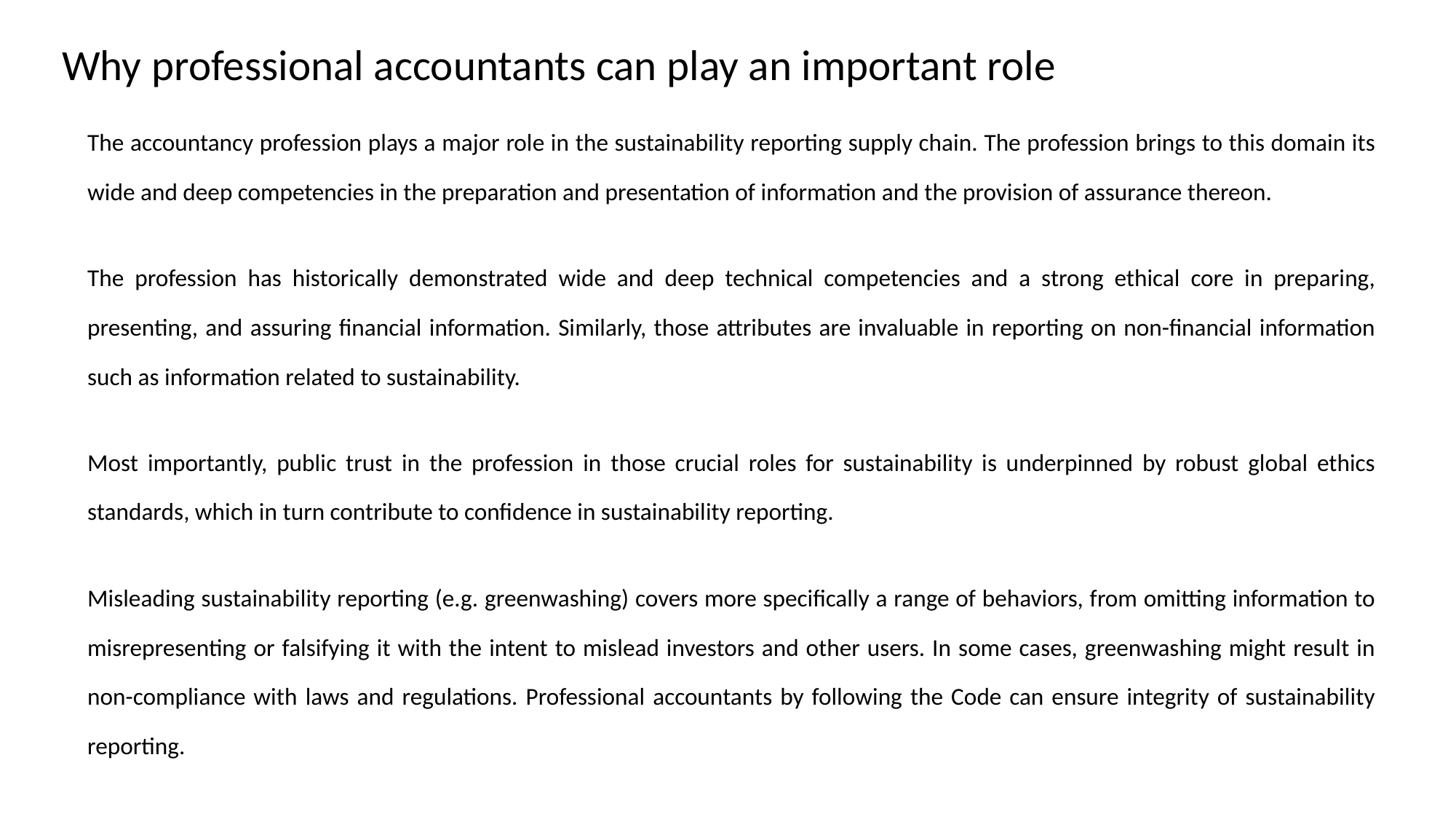

# Why professional accountants can play an important role
The accountancy profession plays a major role in the sustainability reporting supply chain. The profession brings to this domain its wide and deep competencies in the preparation and presentation of information and the provision of assurance thereon.

The profession has historically demonstrated wide and deep technical competencies and a strong ethical core in preparing, presenting, and assuring financial information. Similarly, those attributes are invaluable in reporting on non-financial information such as information related to sustainability.

Most importantly, public trust in the profession in those crucial roles for sustainability is underpinned by robust global ethics standards, which in turn contribute to confidence in sustainability reporting.

Misleading sustainability reporting (e.g. greenwashing) covers more specifically a range of behaviors, from omitting information to misrepresenting or falsifying it with the intent to mislead investors and other users. In some cases, greenwashing might result in non-compliance with laws and regulations. Professional accountants by following the Code can ensure integrity of sustainability reporting.